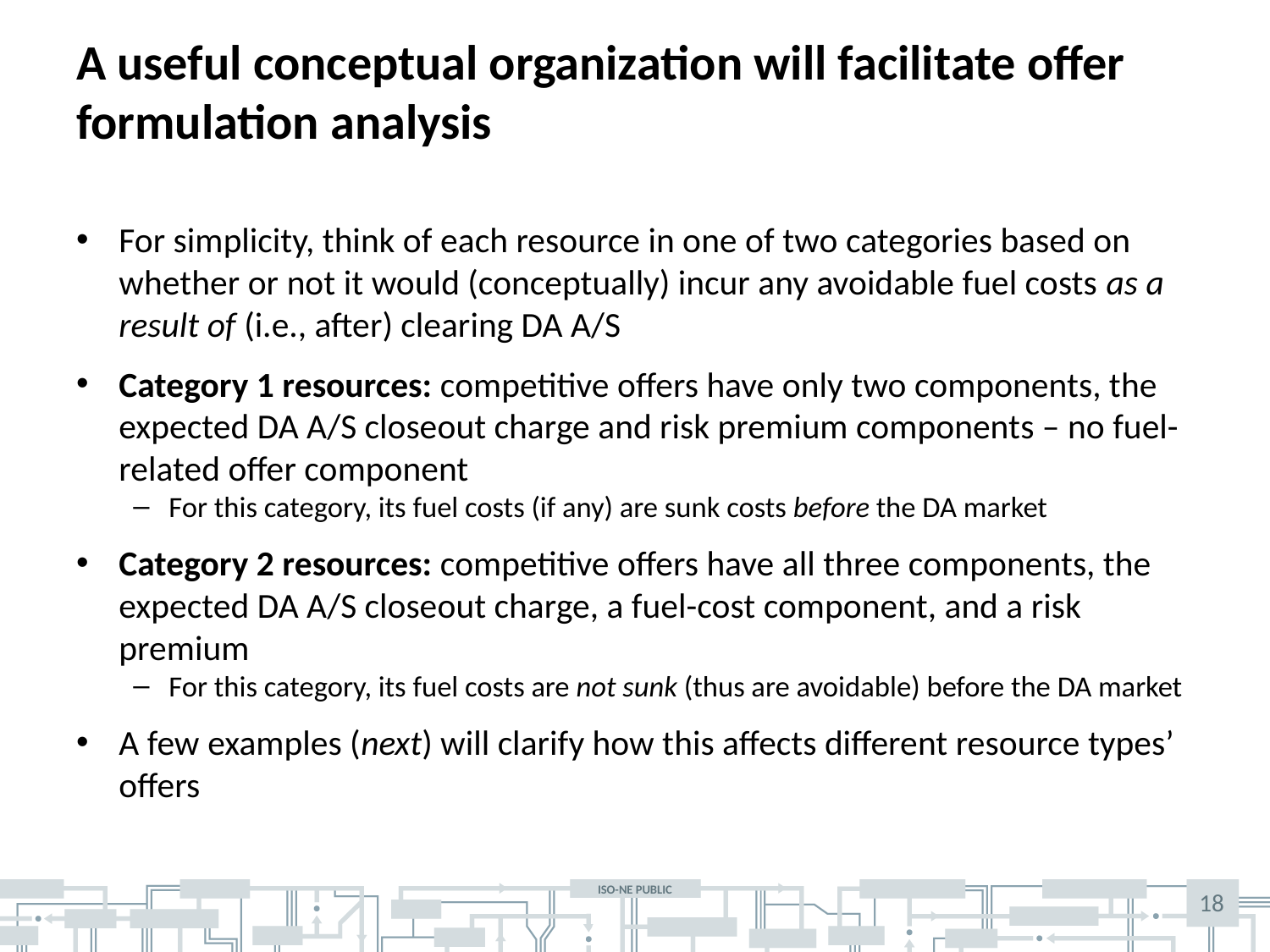

# A useful conceptual organization will facilitate offer formulation analysis
For simplicity, think of each resource in one of two categories based on whether or not it would (conceptually) incur any avoidable fuel costs as a result of (i.e., after) clearing DA A/S
Category 1 resources: competitive offers have only two components, the expected DA A/S closeout charge and risk premium components – no fuel-related offer component
For this category, its fuel costs (if any) are sunk costs before the DA market
Category 2 resources: competitive offers have all three components, the expected DA A/S closeout charge, a fuel-cost component, and a risk premium
For this category, its fuel costs are not sunk (thus are avoidable) before the DA market
A few examples (next) will clarify how this affects different resource types’ offers

18